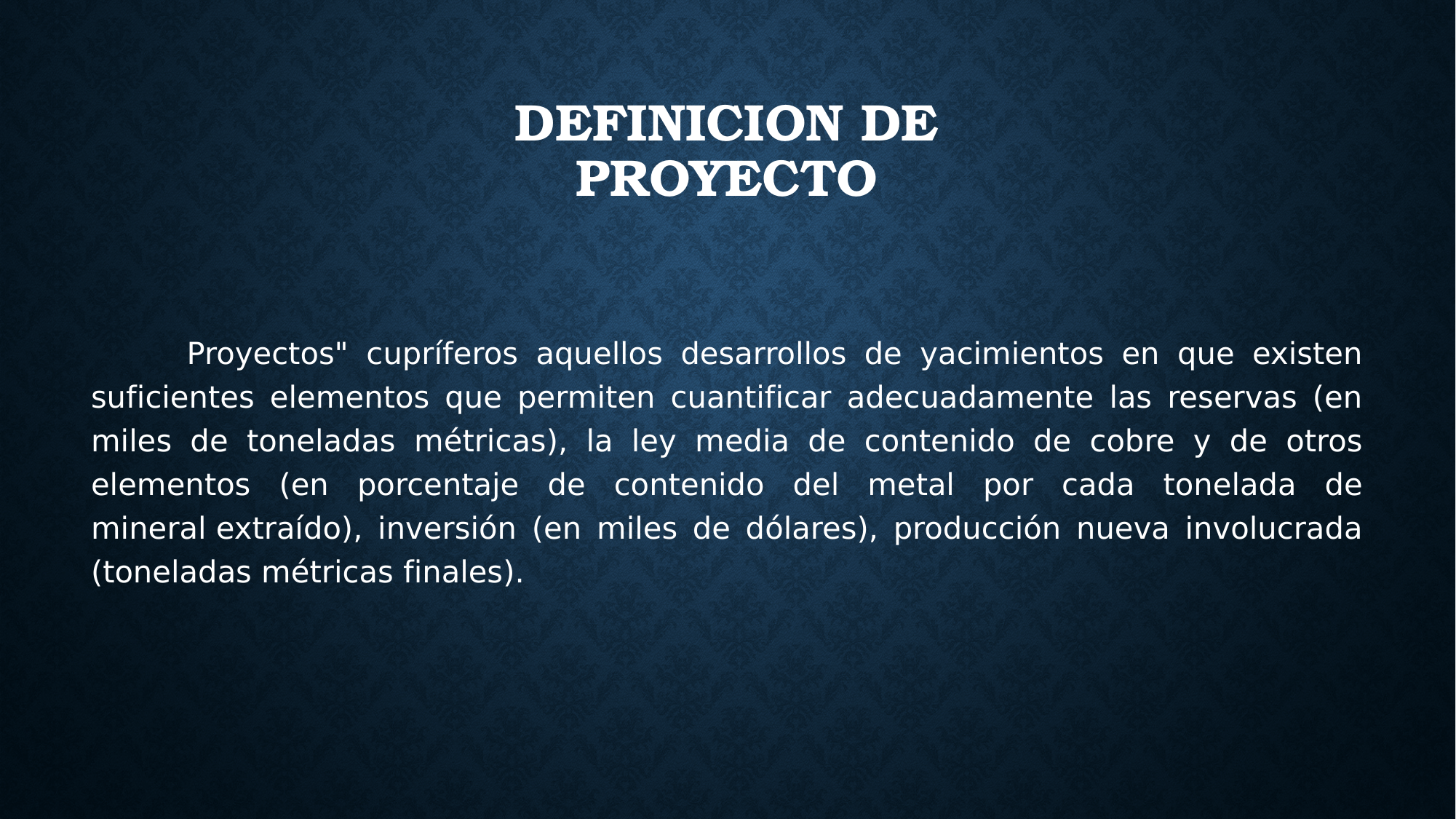

# DEFINICION DE PROYECTO
Proyectos" cupríferos aquellos desarrollos de yacimientos en que existen suficientes elementos que permiten cuantificar adecuadamente las reservas (en miles de toneladas métricas), la ley media de contenido de cobre y de otros elementos (en porcentaje de contenido del metal por cada tonelada de mineral extraído), inversión (en miles de dólares), producción nueva involucrada (toneladas métricas finales).